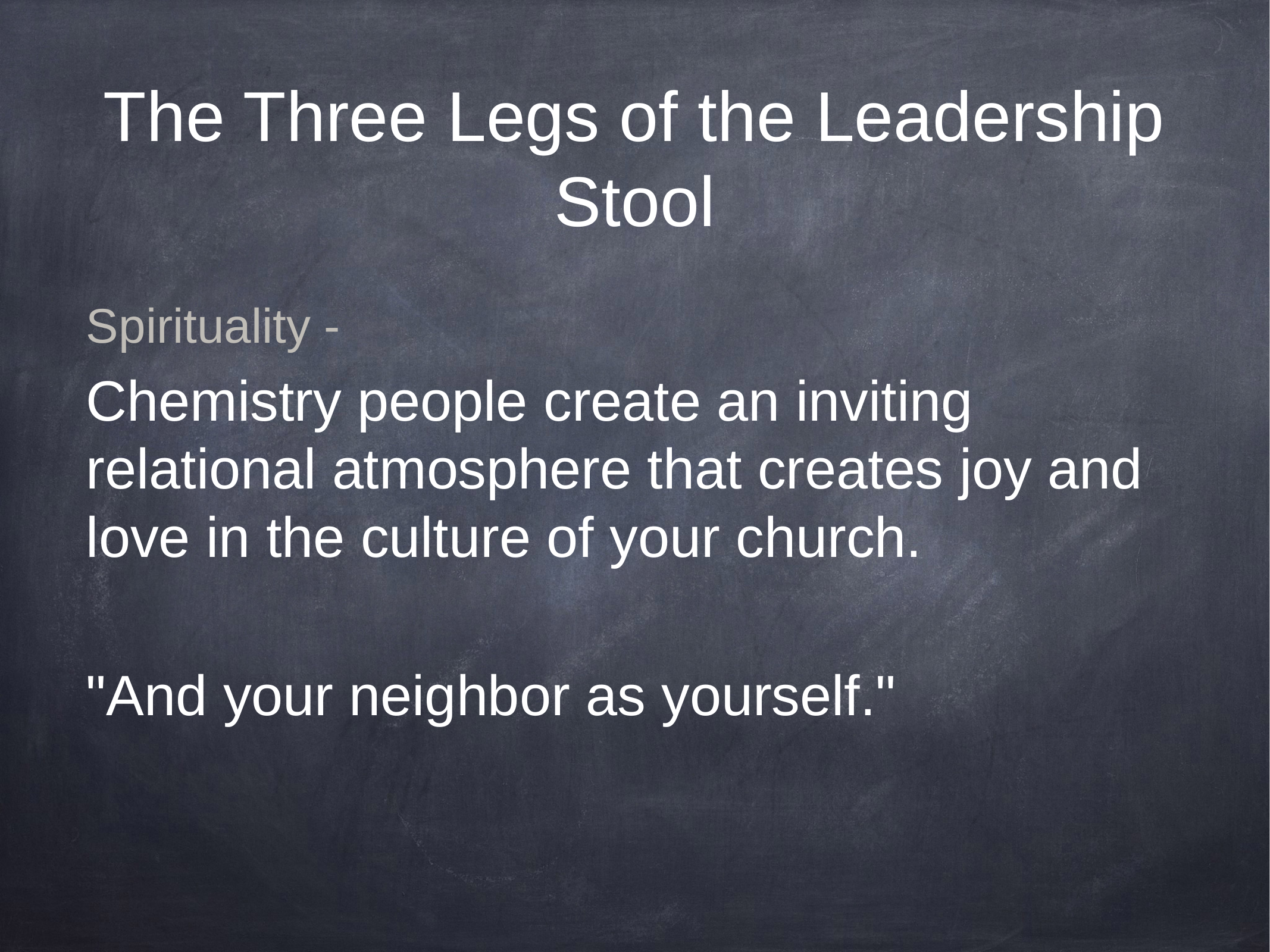

The Three Legs of the Leadership Stool
Spirituality -
Chemistry people create an inviting relational atmosphere that creates joy and love in the culture of your church.

"And your neighbor as yourself."